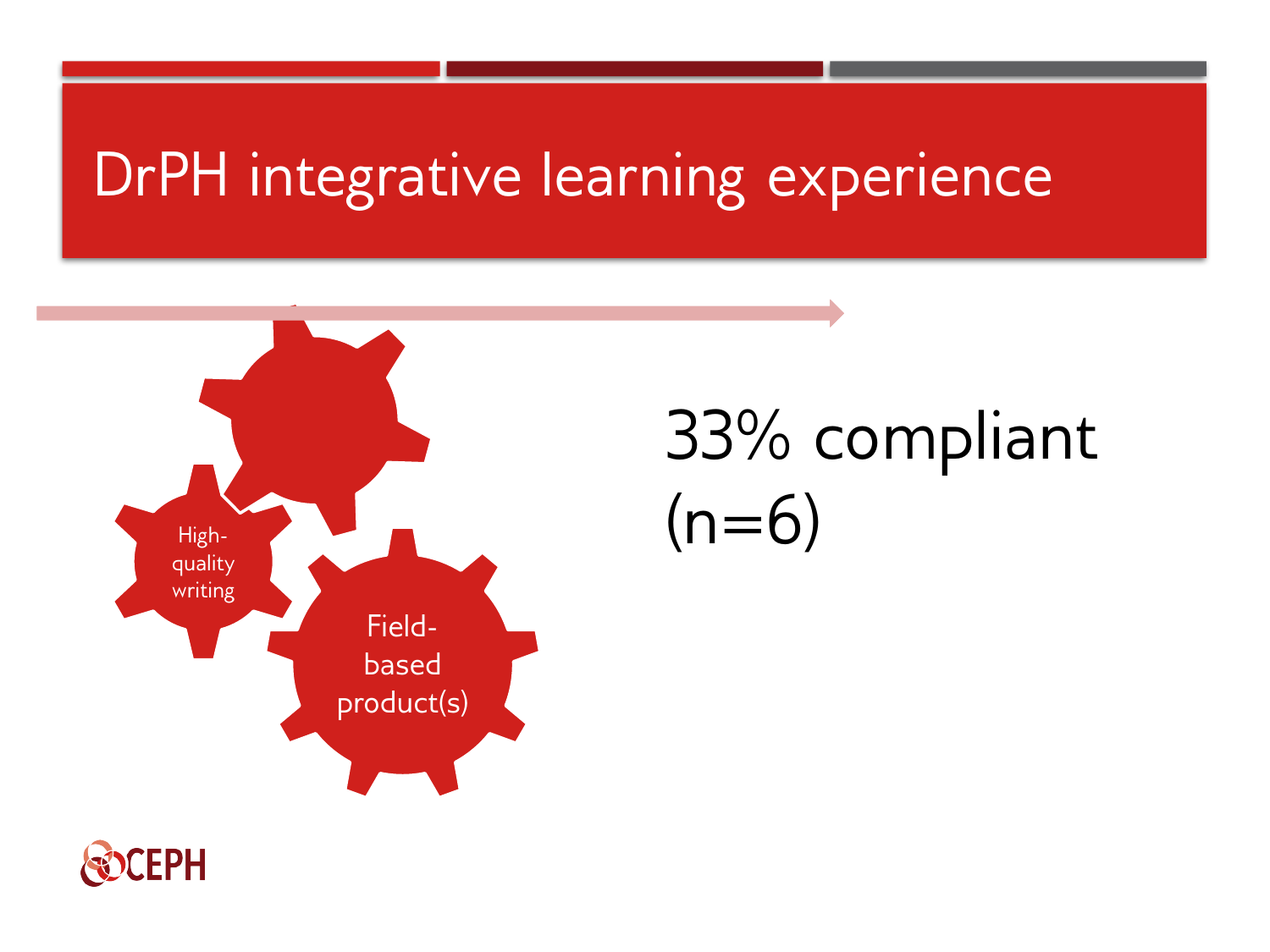

# DrPH integrative learning experience
Field-based product(s)
High-quality writing
Synthesis: foundational & conc
33% compliant (n=6)